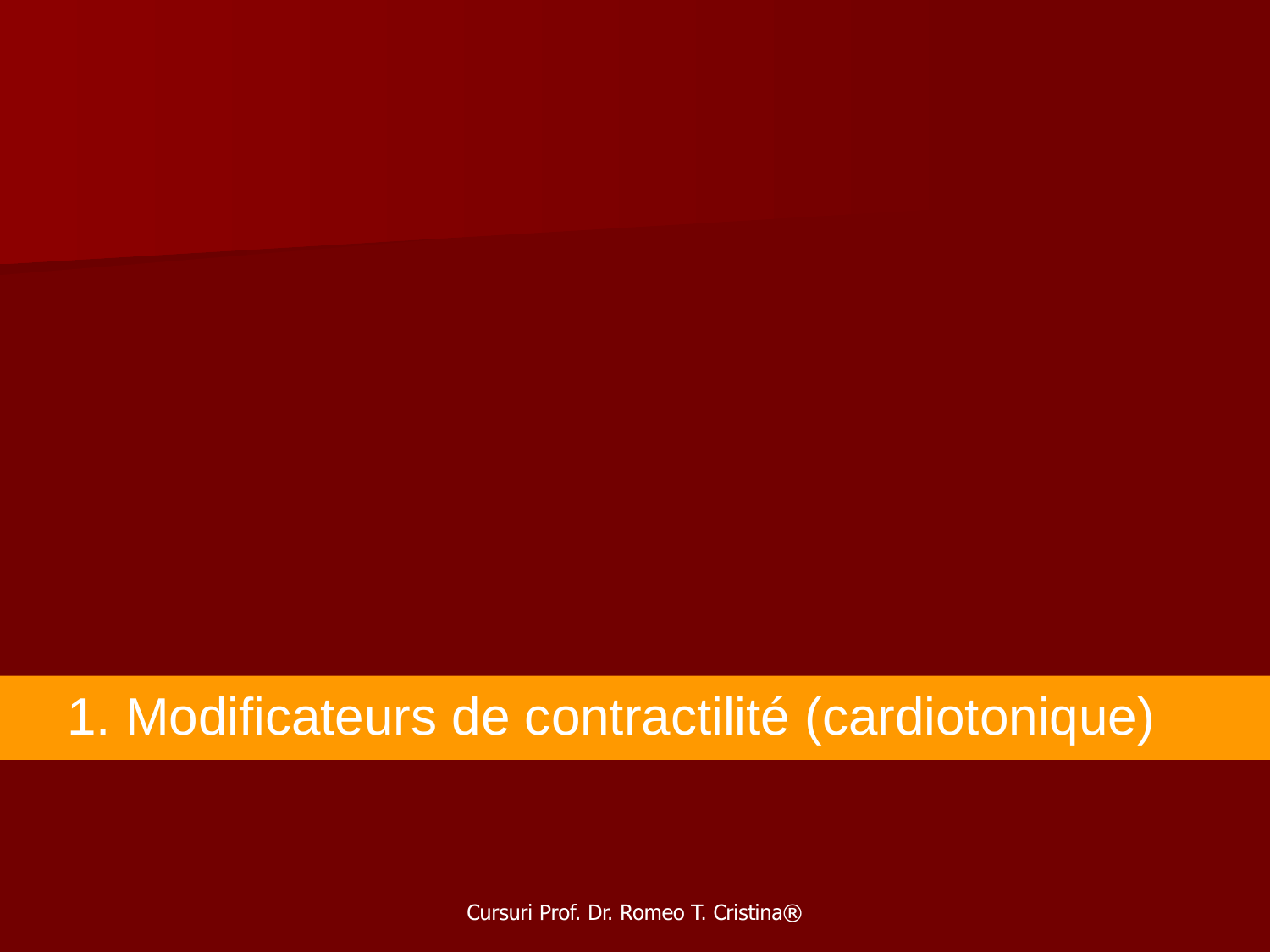

1. Modificateurs de contractilité (cardiotonique)
Cursuri Prof. Dr. Romeo T. Cristina®